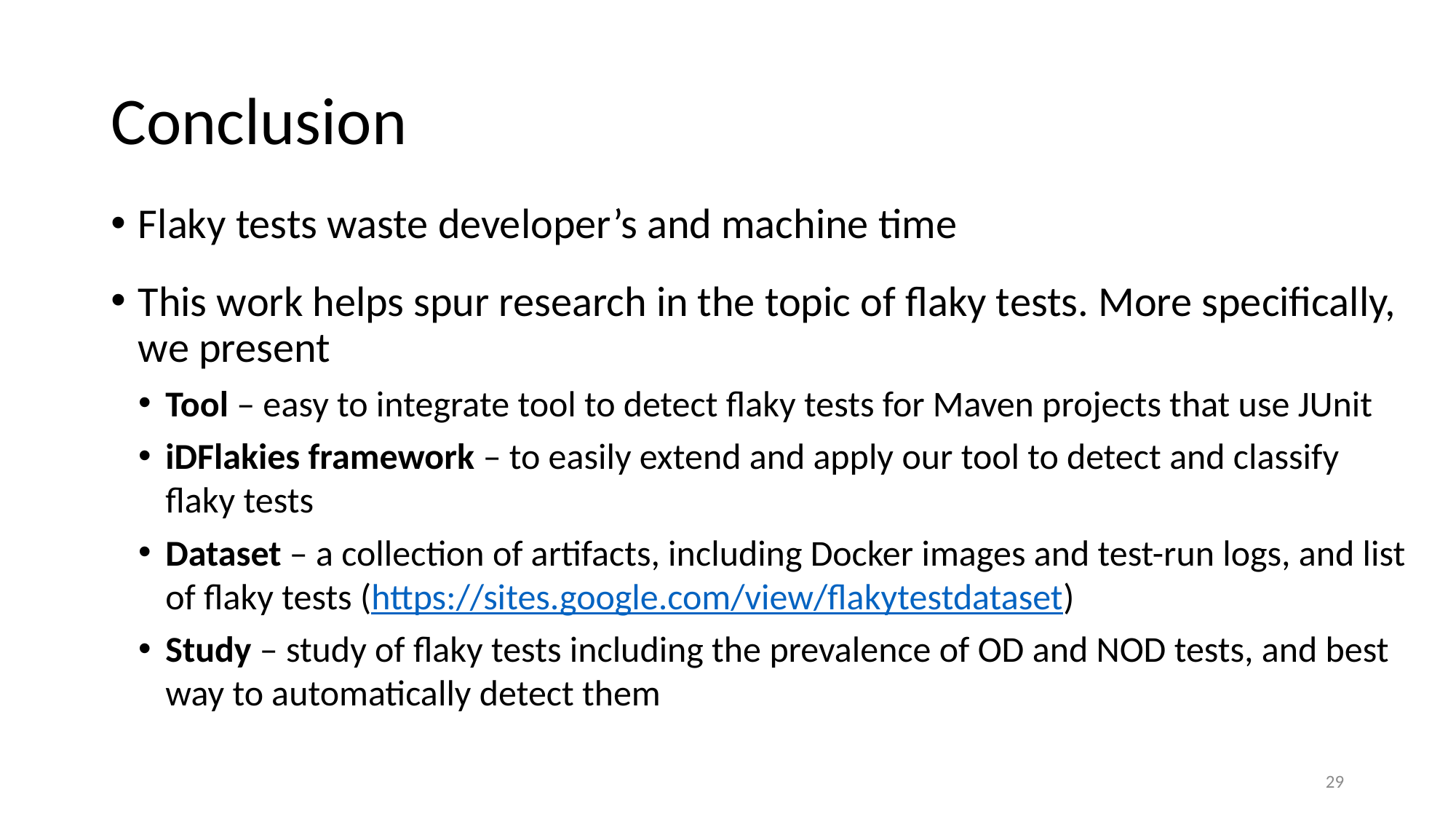

# Conclusion
Flaky tests waste developer’s and machine time

This work helps spur research in the topic of flaky tests. More specifically, we present
Tool – easy to integrate tool to detect flaky tests for Maven projects that use JUnit
iDFlakies framework – to easily extend and apply our tool to detect and classify flaky tests
Dataset – a collection of artifacts, including Docker images and test-run logs, and list of flaky tests (https://sites.google.com/view/flakytestdataset)
Study – study of flaky tests including the prevalence of OD and NOD tests, and best way to automatically detect them
29